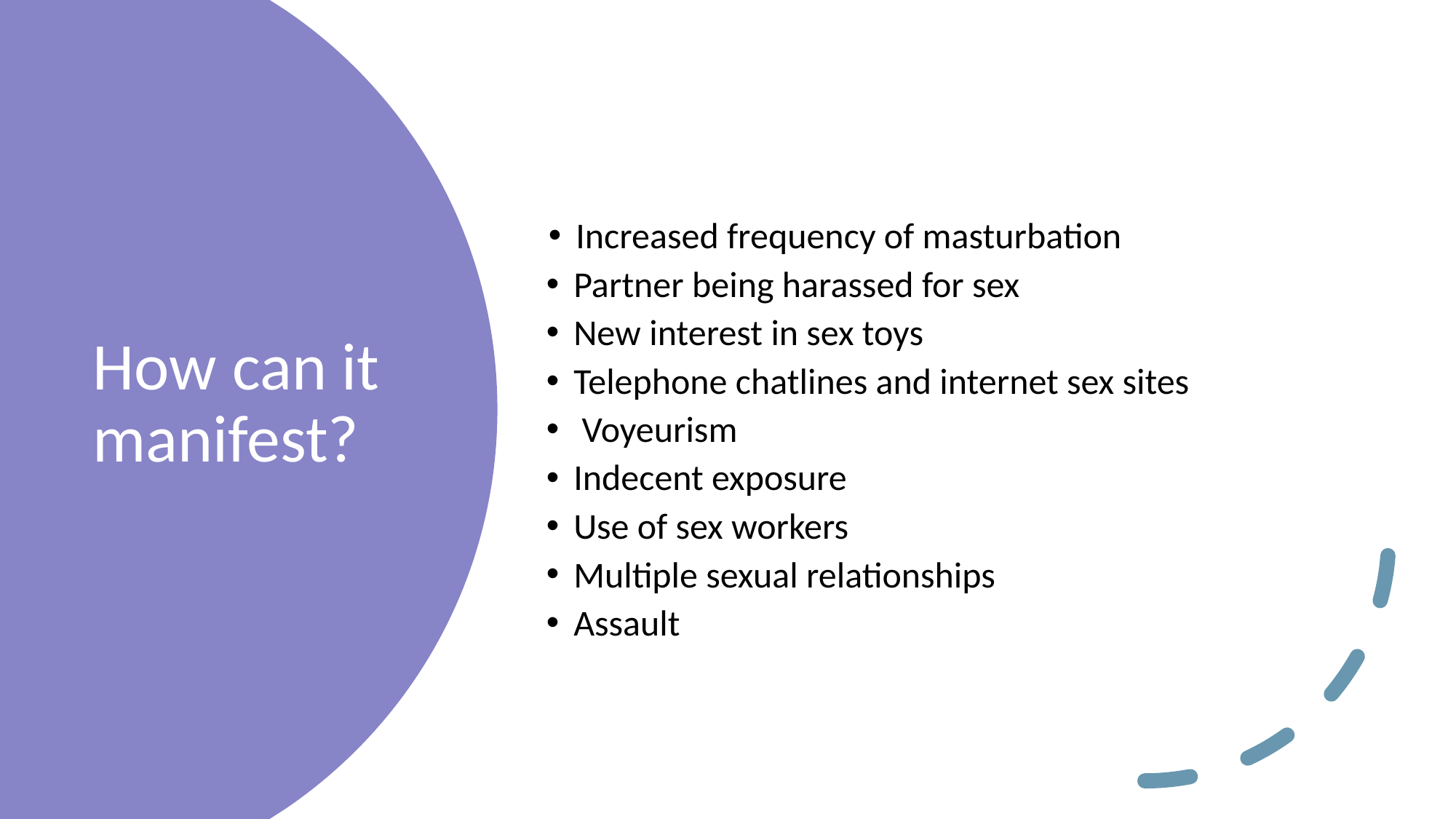

Increased frequency of masturbation
Partner being harassed for sex
New interest in sex toys
Telephone chatlines and internet sex sites
 Voyeurism
Indecent exposure
Use of sex workers
Multiple sexual relationships
Assault
How can it manifest?